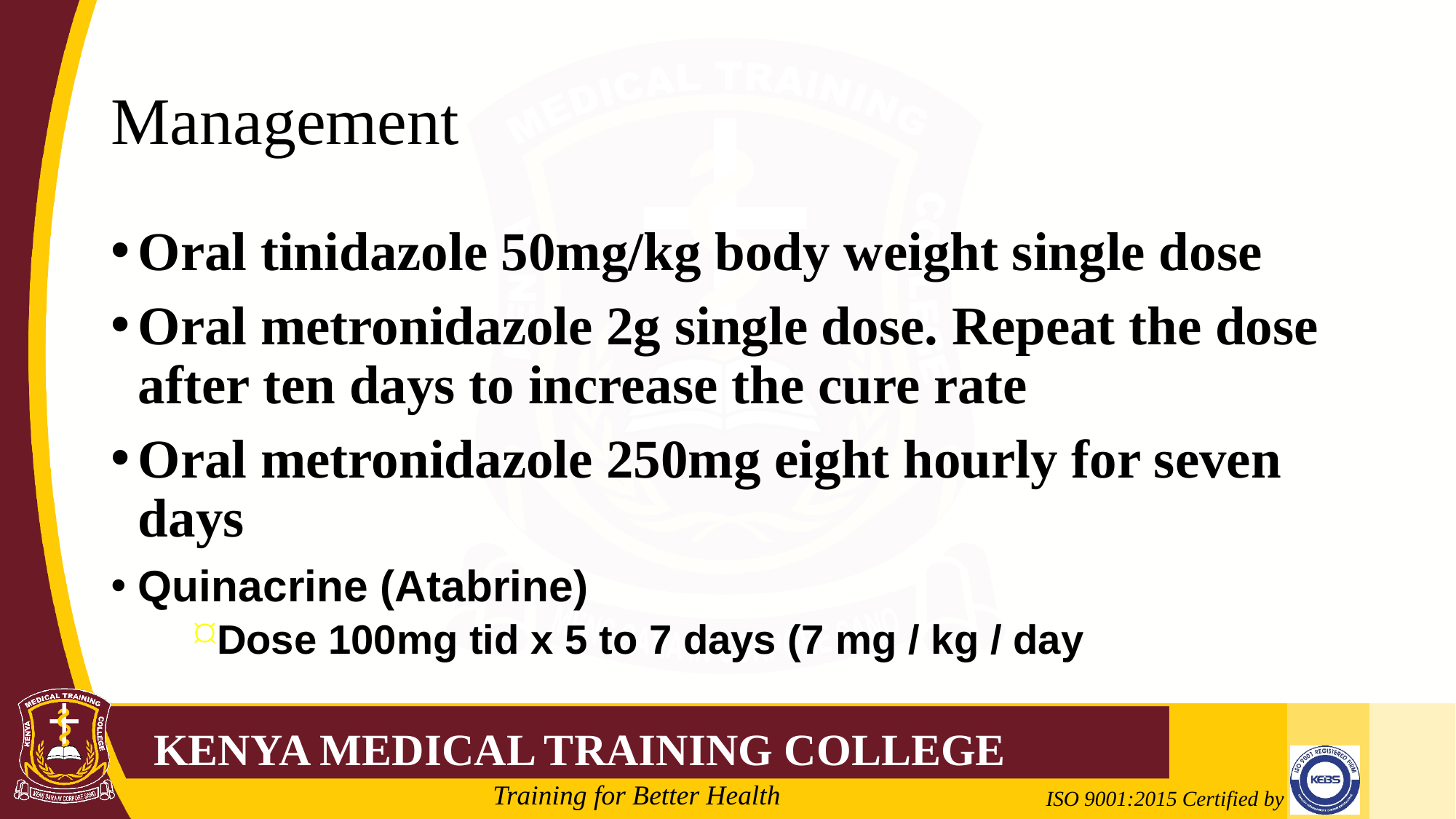

# Management
Oral tinidazole 50mg/kg body weight single dose
Oral metronidazole 2g single dose. Repeat the dose after ten days to increase the cure rate
Oral metronidazole 250mg eight hourly for seven days
Quinacrine (Atabrine)
Dose 100mg tid x 5 to 7 days (7 mg / kg / day